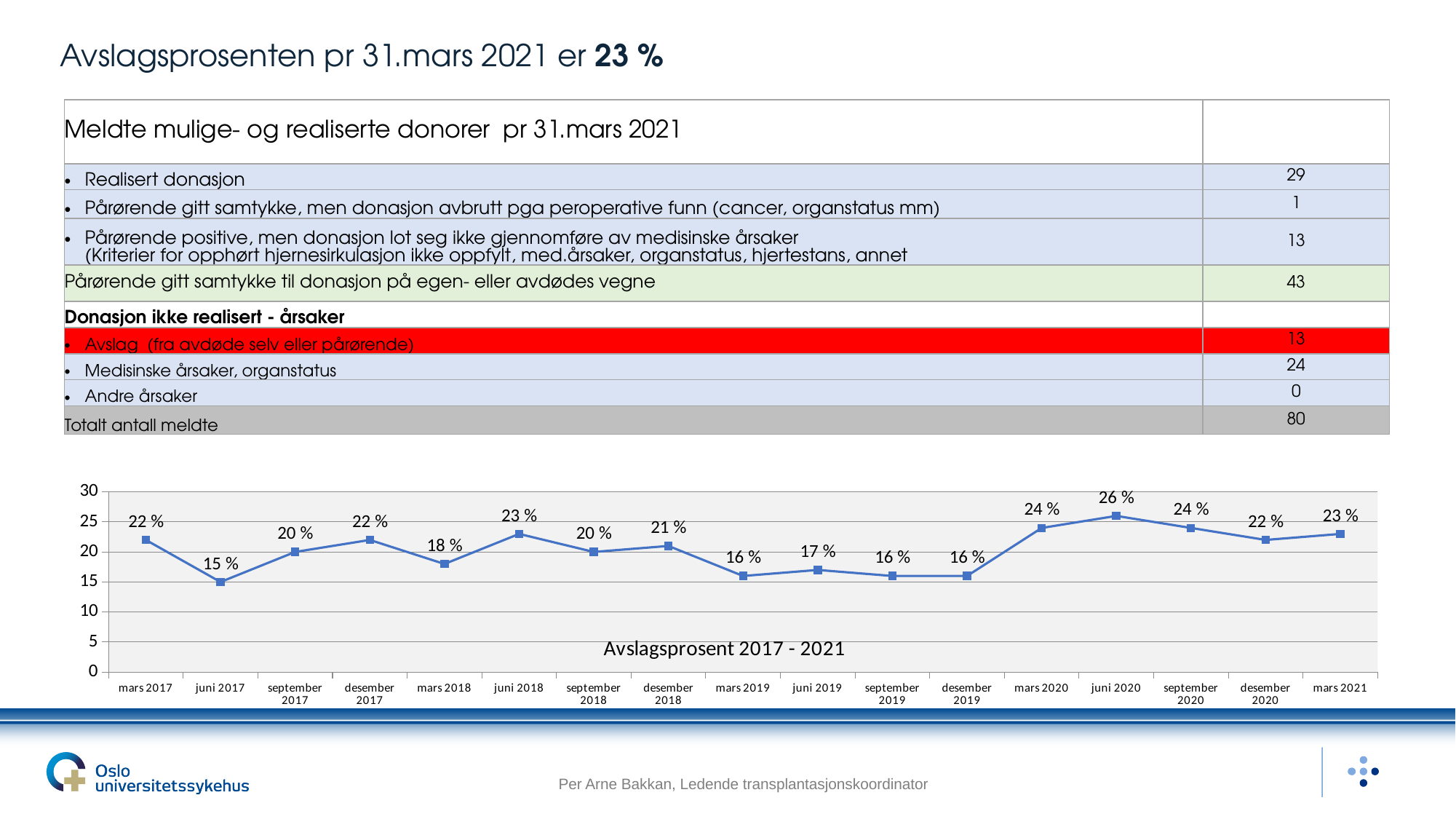

Avslagsprosenten pr 31.mars 2021 er 23 %
| Meldte mulige- og realiserte donorer pr 31.mars 2021 |  |
| --- | --- |
| Realisert donasjon | 29 |
| Pårørende gitt samtykke, men donasjon avbrutt pga peroperative funn (cancer, organstatus mm) | 1 |
| Pårørende positive, men donasjon lot seg ikke gjennomføre av medisinske årsaker (Kriterier for opphørt hjernesirkulasjon ikke oppfylt, med.årsaker, organstatus, hjertestans, annet | 13 |
| Pårørende gitt samtykke til donasjon på egen- eller avdødes vegne | 43 |
| Donasjon ikke realisert - årsaker |  |
| Avslag (fra avdøde selv eller pårørende) | 13 |
| Medisinske årsaker, organstatus | 24 |
| Andre årsaker | 0 |
| Totalt antall meldte | 80 |

### Chart: Avslagsprosent 2017 - 2021

| Category | Avslagsprosent 2017 |
|---|---|
| mars 2017 | 22.0 |
| juni 2017 | 15.0 |
| september 2017 | 20.0 |
| desember 2017 | 22.0 |
| mars 2018 | 18.0 |
| juni 2018 | 23.0 |
| september 2018 | 20.0 |
| desember 2018 | 21.0 |
| mars 2019 | 16.0 |
| juni 2019 | 17.0 |
| september 2019 | 16.0 |
| desember 2019 | 16.0 |
| mars 2020 | 24.0 |
| juni 2020 | 26.0 |
| september 2020 | 24.0 |
| desember 2020 | 22.0 |
| mars 2021 | 23.0 |
Per Arne Bakkan, Ledende transplantasjonskoordinator